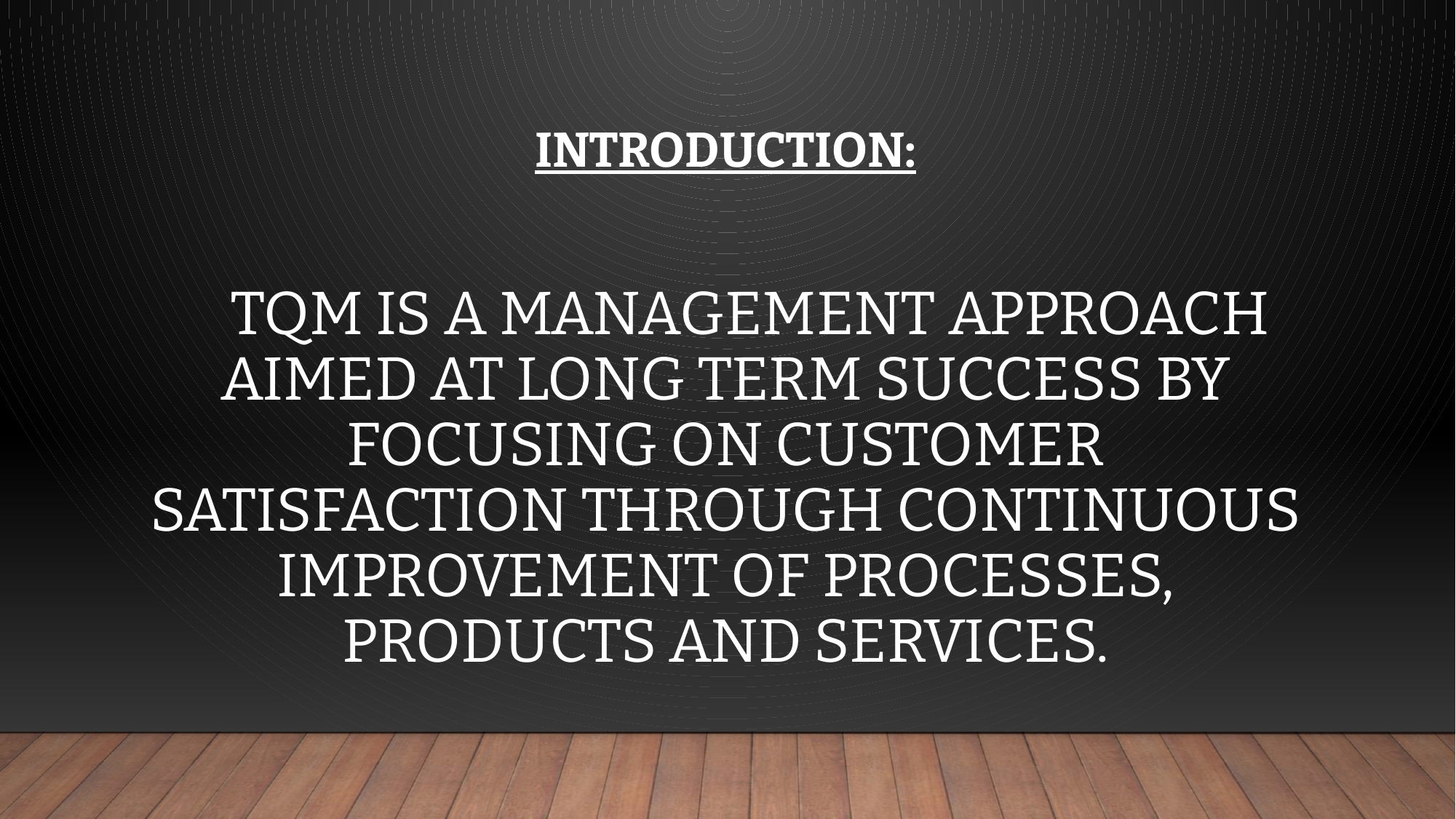

# INTRODUCTION: TQM is a management approach aimed at long term success by focusing on customer satisfaction through continuous improvement of processes, products and services.